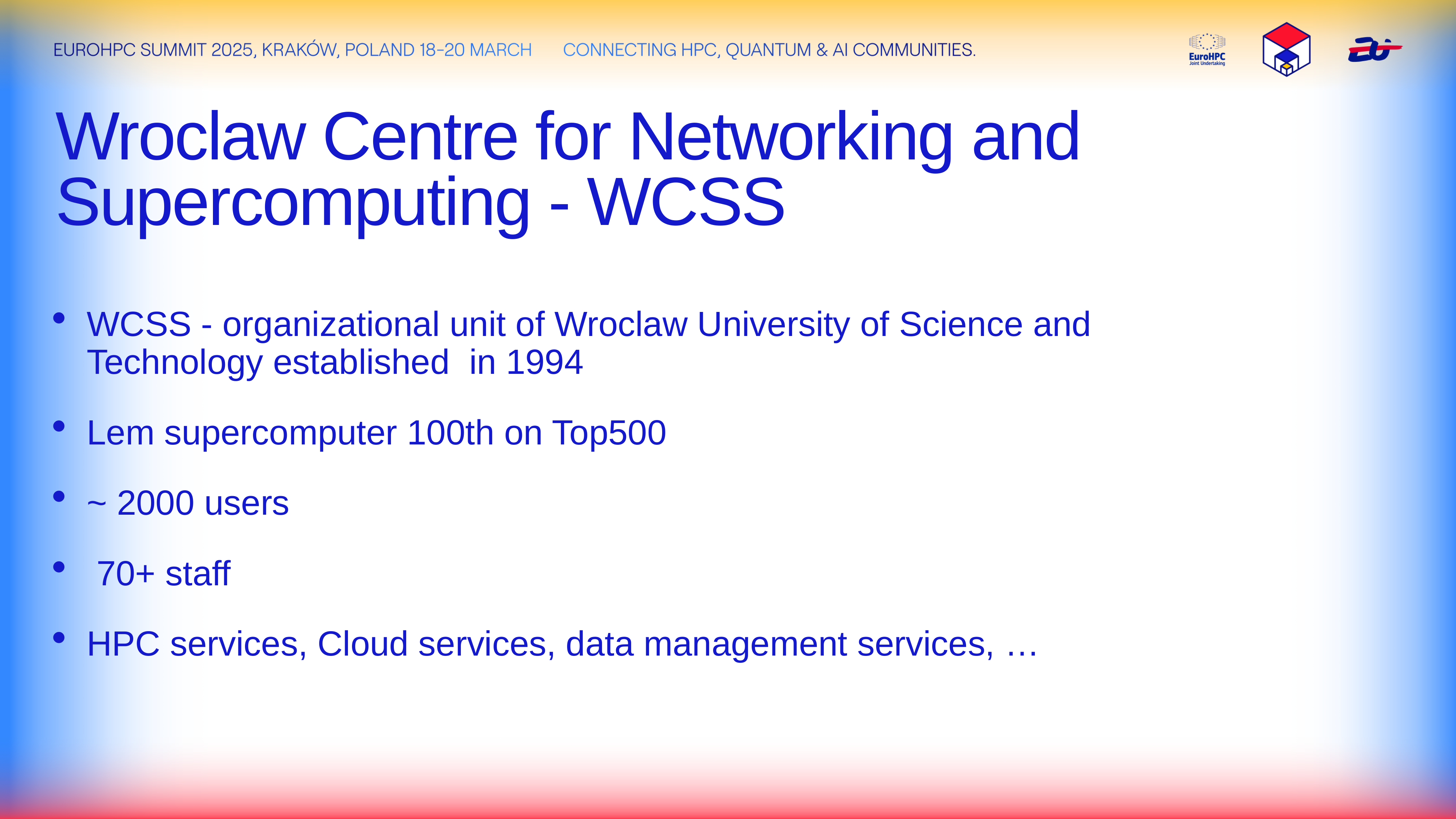

Wroclaw Centre for Networking and Supercomputing - WCSS
WCSS - organizational unit of Wroclaw University of Science and Technology established  in 1994
Lem supercomputer 100th on Top500
~ 2000 users
 70+ staff
HPC services, Cloud services, data management services, …